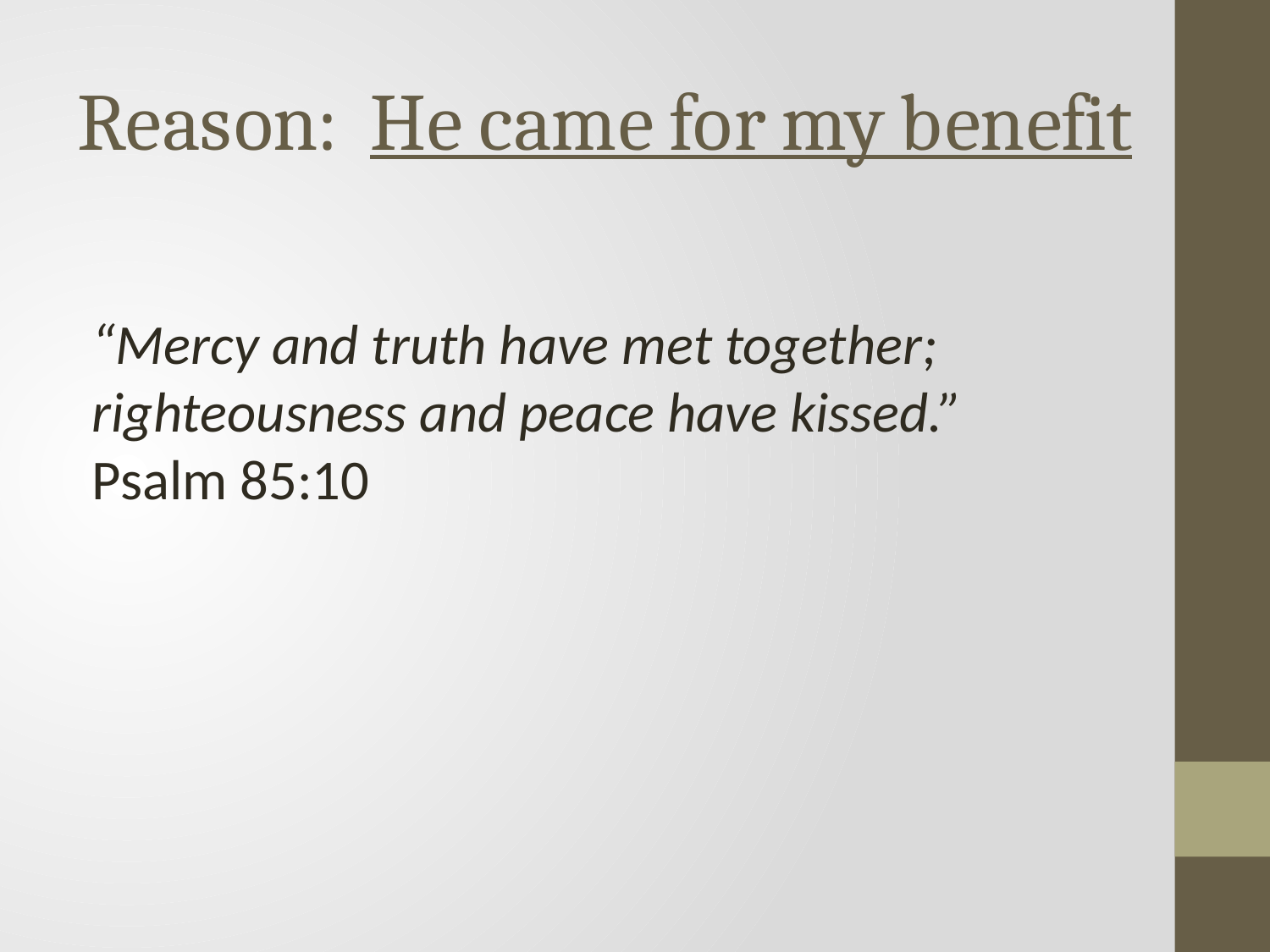

# Reason:  He came for my benefit

“Mercy and truth have met together; righteousness and peace have kissed.”  Psalm 85:10